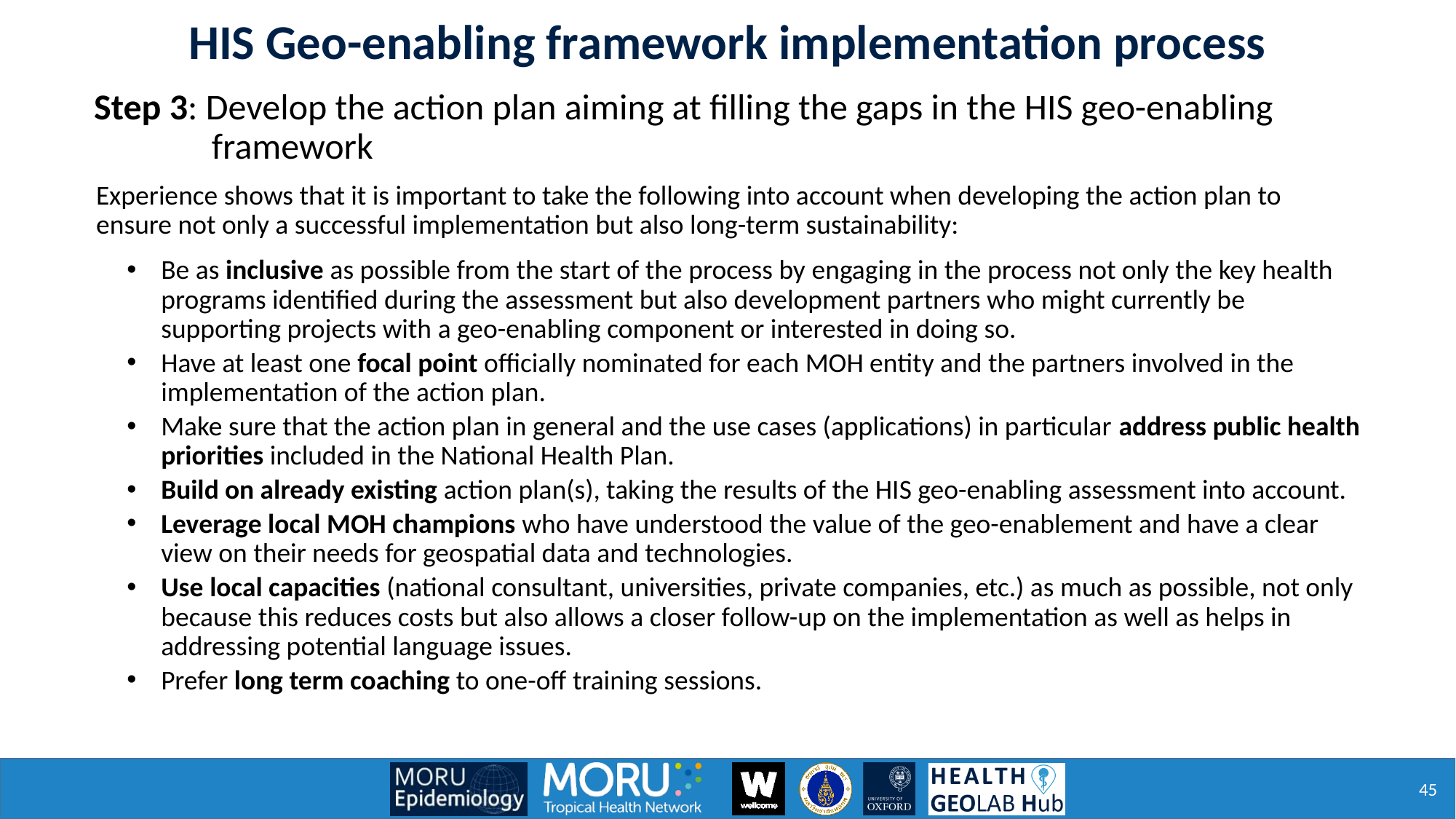

HIS Geo-enabling framework implementation process
Step 3: Develop the action plan aiming at filling the gaps in the HIS geo-enabling framework
Experience shows that it is important to take the following into account when developing the action plan to ensure not only a successful implementation but also long-term sustainability:
Be as inclusive as possible from the start of the process by engaging in the process not only the key health programs identified during the assessment but also development partners who might currently be supporting projects with a geo-enabling component or interested in doing so.
Have at least one focal point officially nominated for each MOH entity and the partners involved in the implementation of the action plan.
Make sure that the action plan in general and the use cases (applications) in particular address public health priorities included in the National Health Plan.
Build on already existing action plan(s), taking the results of the HIS geo-enabling assessment into account.
Leverage local MOH champions who have understood the value of the geo-enablement and have a clear view on their needs for geospatial data and technologies.
Use local capacities (national consultant, universities, private companies, etc.) as much as possible, not only because this reduces costs but also allows a closer follow-up on the implementation as well as helps in addressing potential language issues.
Prefer long term coaching to one-off training sessions.